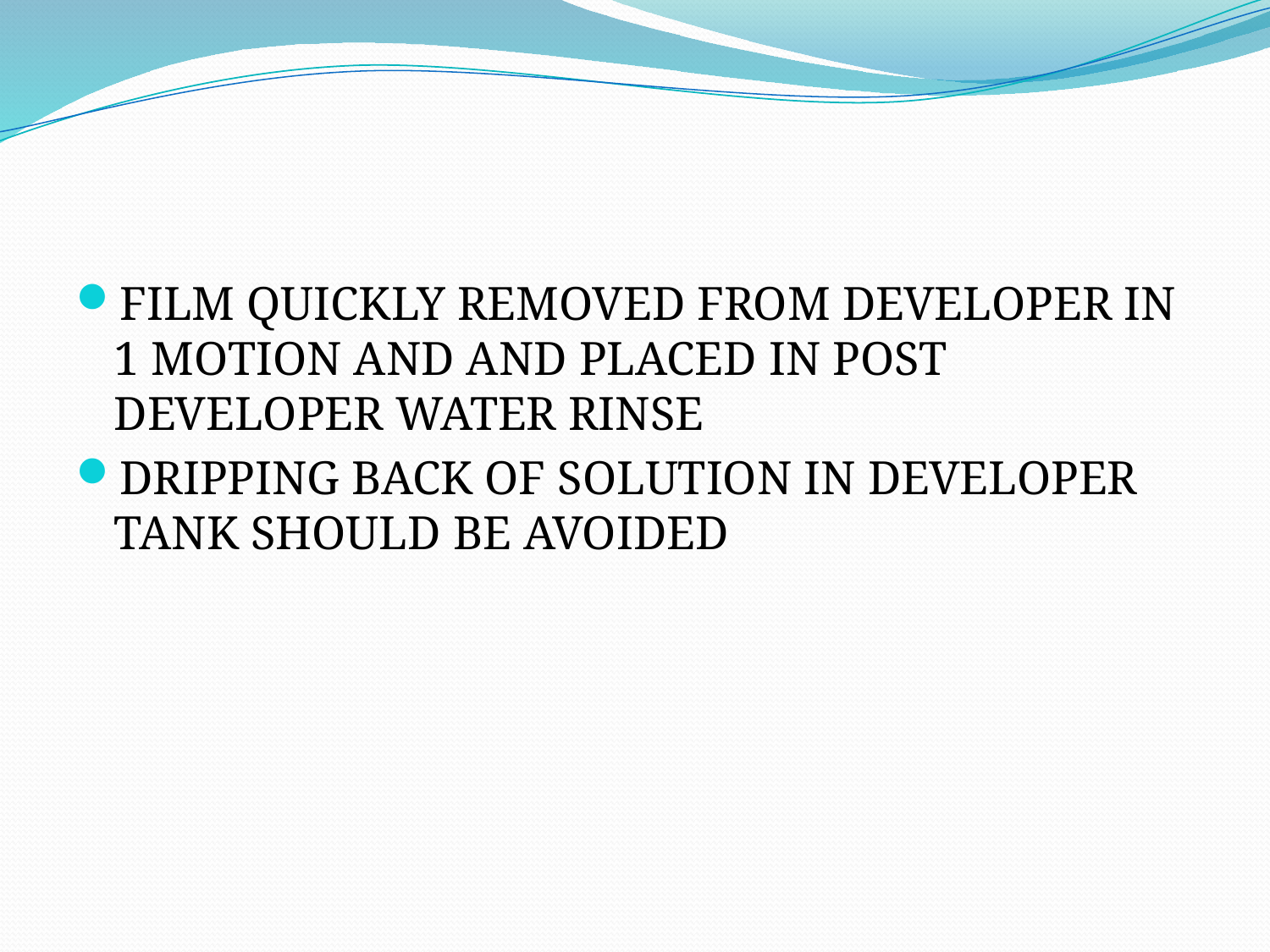

#
FILM QUICKLY REMOVED FROM DEVELOPER IN 1 MOTION AND AND PLACED IN POST DEVELOPER WATER RINSE
DRIPPING BACK OF SOLUTION IN DEVELOPER TANK SHOULD BE AVOIDED